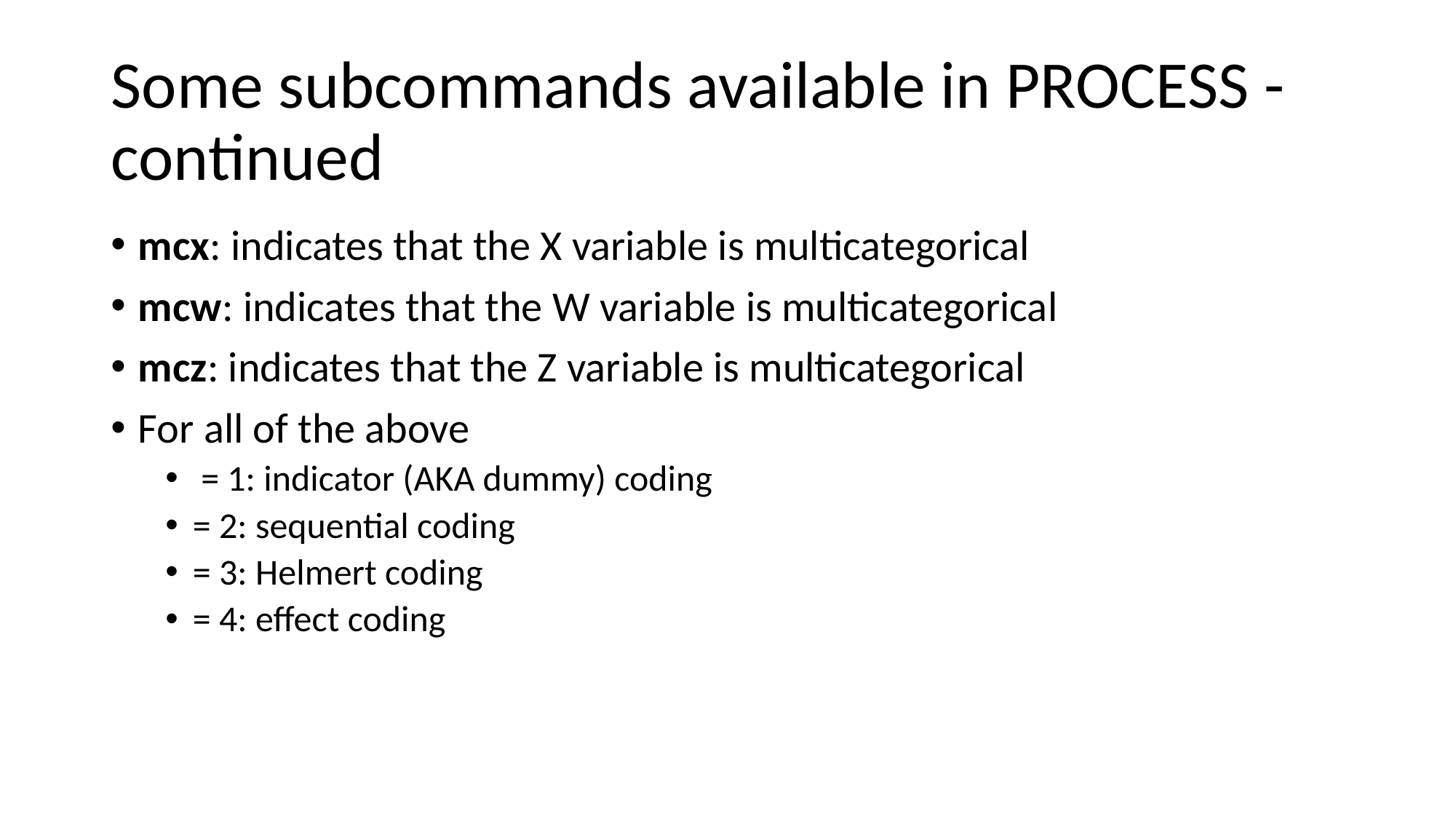

# Some subcommands available in PROCESS - continued
mcx: indicates that the X variable is multicategorical
mcw: indicates that the W variable is multicategorical
mcz: indicates that the Z variable is multicategorical
For all of the above
 = 1: indicator (AKA dummy) coding
= 2: sequential coding
= 3: Helmert coding
= 4: effect coding